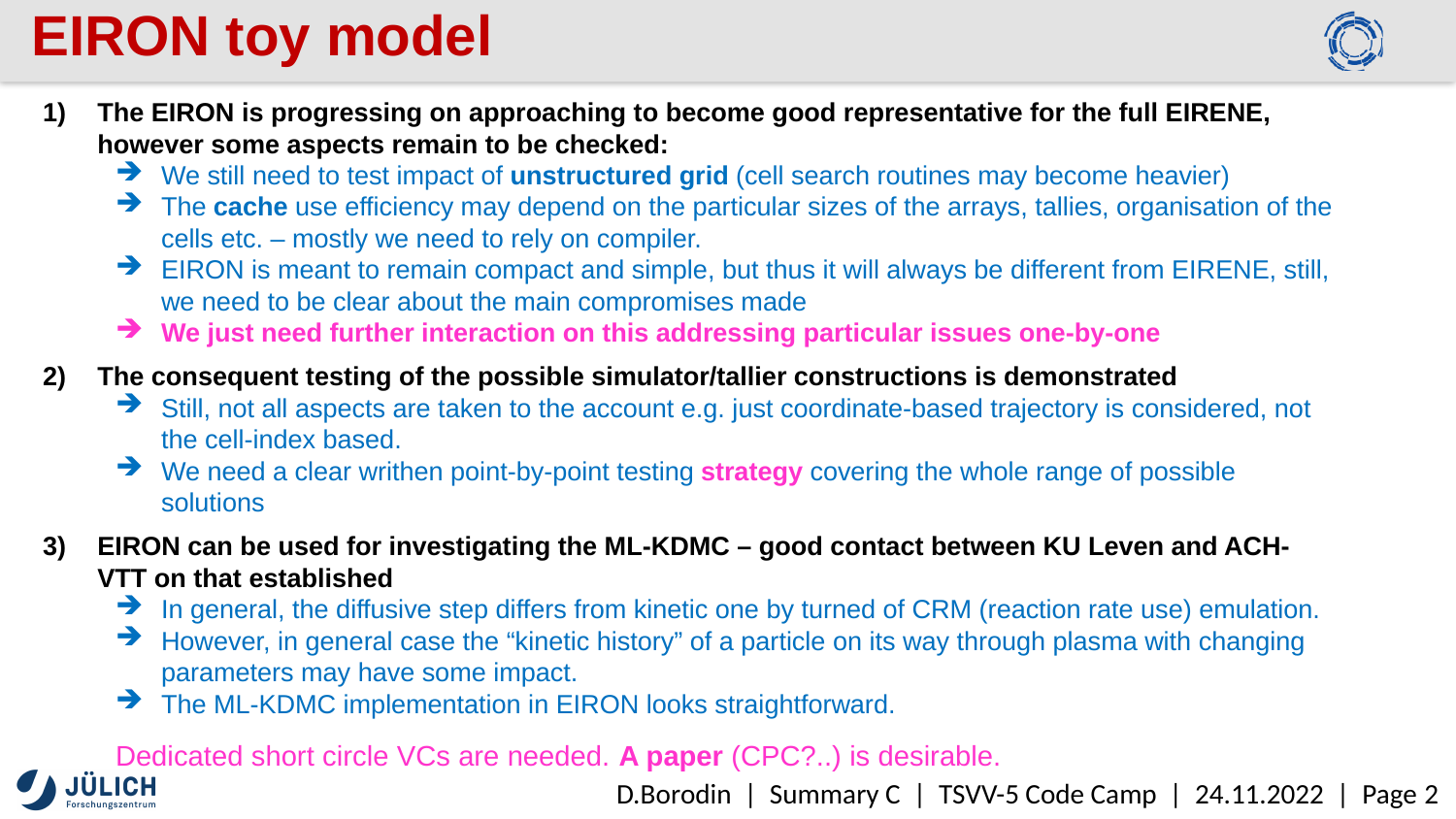

EIRON toy model
The EIRON is progressing on approaching to become good representative for the full EIRENE, however some aspects remain to be checked:
We still need to test impact of unstructured grid (cell search routines may become heavier)
The cache use efficiency may depend on the particular sizes of the arrays, tallies, organisation of the cells etc. – mostly we need to rely on compiler.
EIRON is meant to remain compact and simple, but thus it will always be different from EIRENE, still, we need to be clear about the main compromises made
We just need further interaction on this addressing particular issues one-by-one
The consequent testing of the possible simulator/tallier constructions is demonstrated
Still, not all aspects are taken to the account e.g. just coordinate-based trajectory is considered, not the cell-index based.
We need a clear writhen point-by-point testing strategy covering the whole range of possible solutions
EIRON can be used for investigating the ML-KDMC – good contact between KU Leven and ACH-VTT on that established
In general, the diffusive step differs from kinetic one by turned of CRM (reaction rate use) emulation.
However, in general case the “kinetic history” of a particle on its way through plasma with changing parameters may have some impact.
The ML-KDMC implementation in EIRON looks straightforward.

Dedicated short circle VCs are needed. A paper (CPC?..) is desirable.